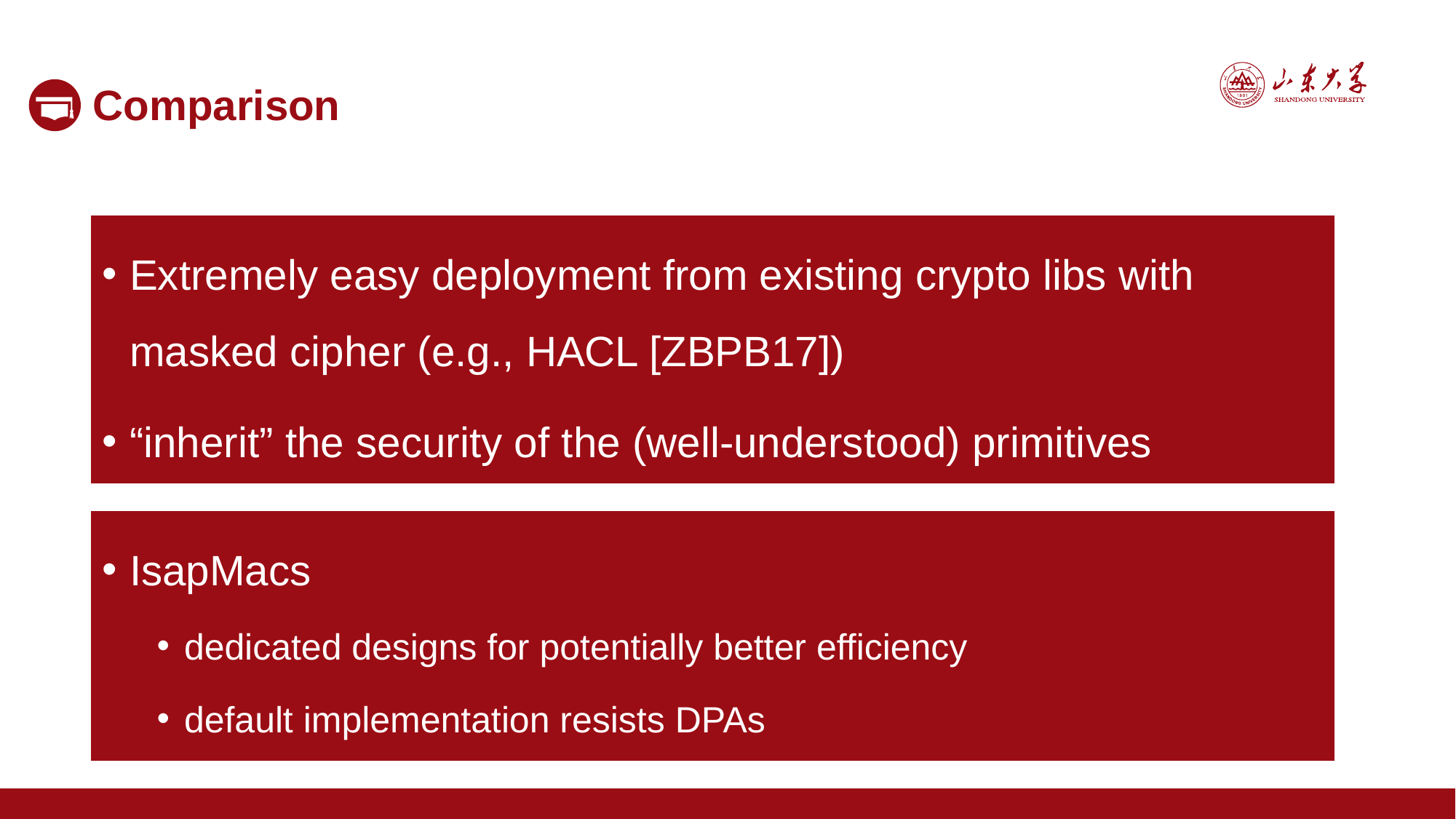

Comparison
Extremely easy deployment from existing crypto libs with masked cipher (e.g., HACL [ZBPB17])
“inherit” the security of the (well-understood) primitives
IsapMacs
dedicated designs for potentially better efficiency
default implementation resists DPAs